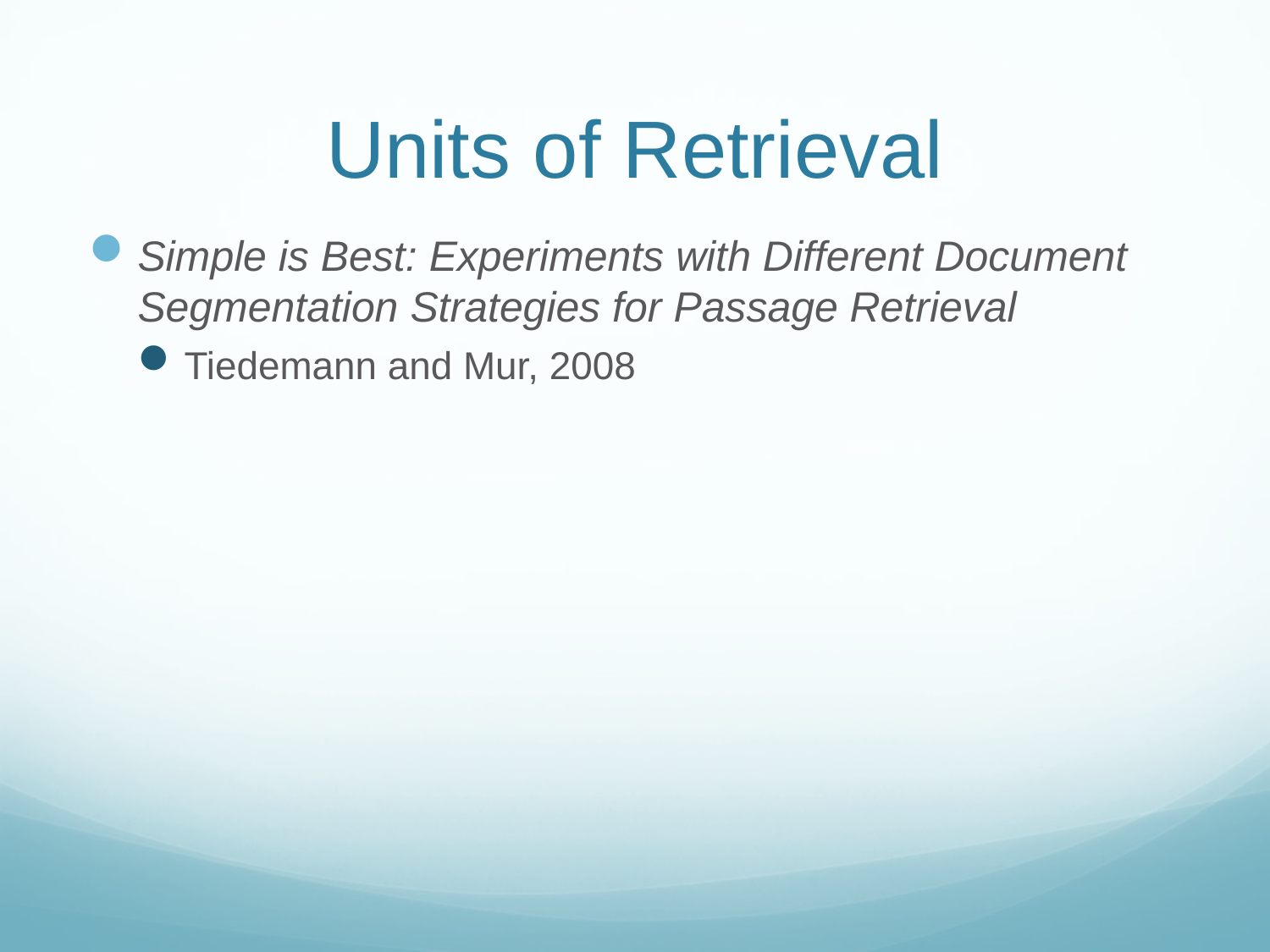

# Units of Retrieval
Simple is Best: Experiments with Different Document Segmentation Strategies for Passage Retrieval
Tiedemann and Mur, 2008